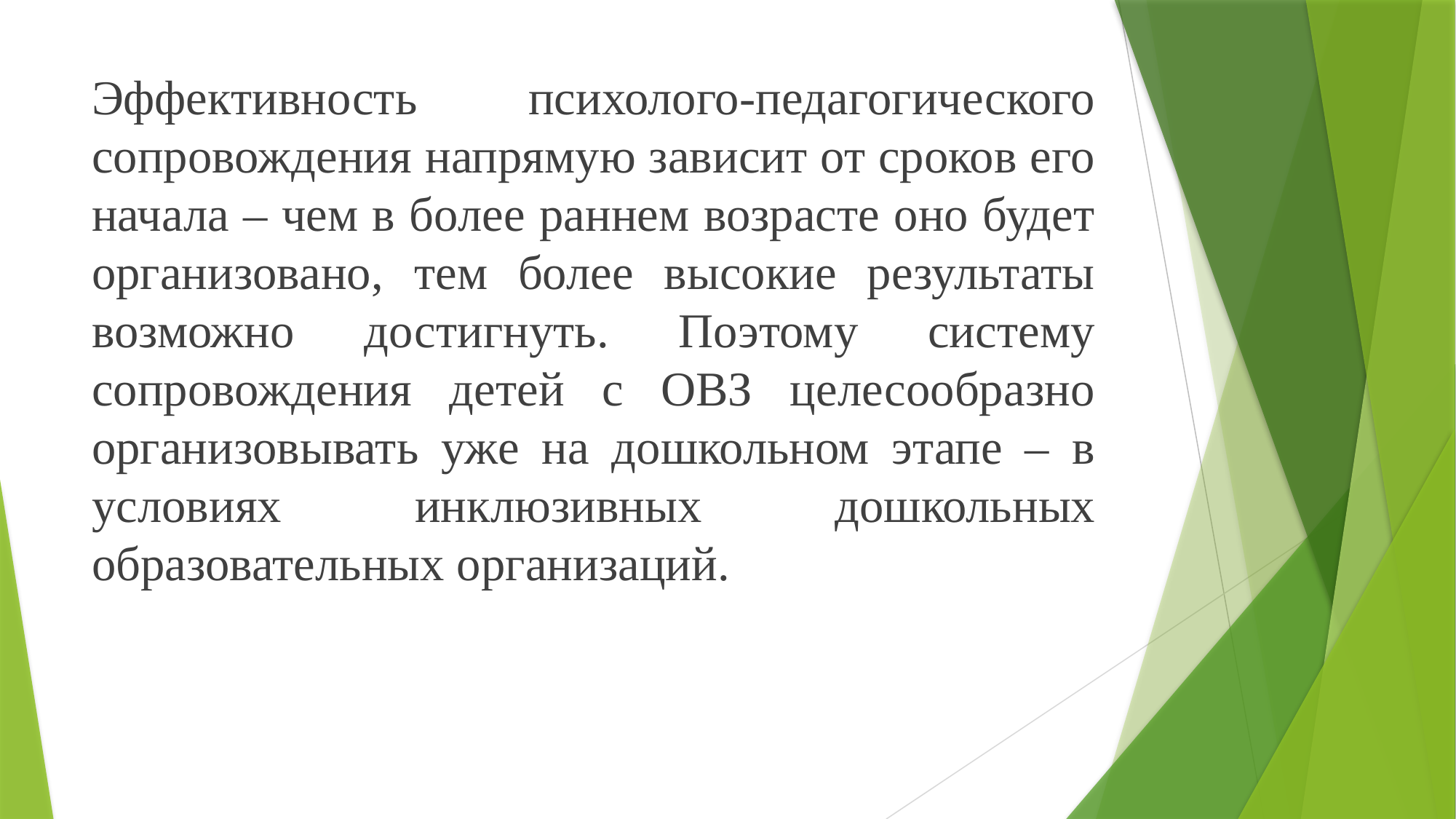

Эффективность психолого-педагогического сопровождения напрямую зависит от сроков его начала – чем в более раннем возрасте оно будет организовано, тем более высокие результаты возможно достигнуть. Поэтому систему сопровождения детей с ОВЗ целесообразно организовывать уже на дошкольном этапе – в условиях инклюзивных дошкольных образовательных организаций.